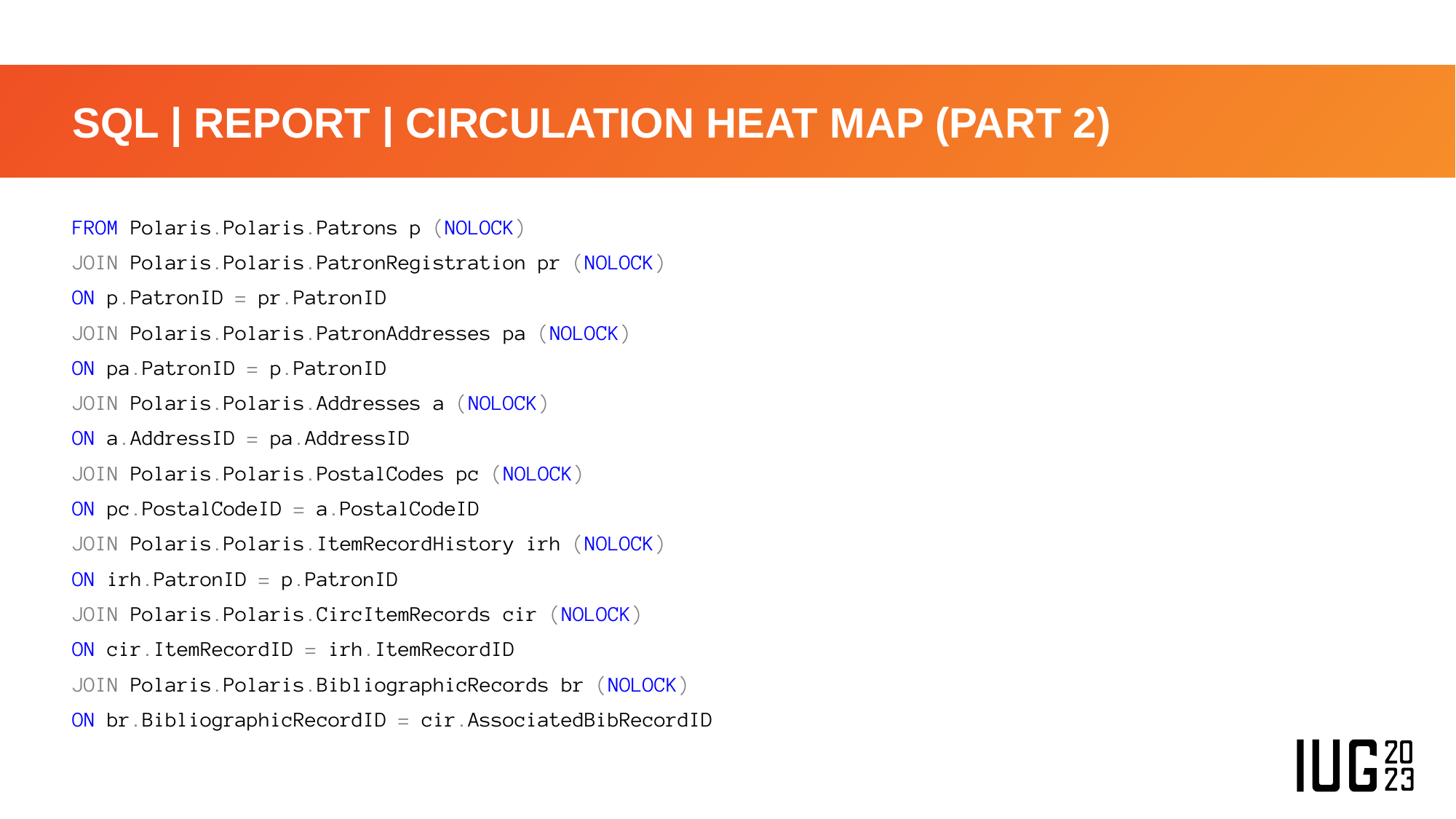

# SQL | REPORT | CIRCULATION HEAT MAP (PART 2)
FROM Polaris.Polaris.Patrons p (NOLOCK)
JOIN Polaris.Polaris.PatronRegistration pr (NOLOCK)
ON p.PatronID = pr.PatronID
JOIN Polaris.Polaris.PatronAddresses pa (NOLOCK)
ON pa.PatronID = p.PatronID
JOIN Polaris.Polaris.Addresses a (NOLOCK)
ON a.AddressID = pa.AddressID
JOIN Polaris.Polaris.PostalCodes pc (NOLOCK)
ON pc.PostalCodeID = a.PostalCodeID
JOIN Polaris.Polaris.ItemRecordHistory irh (NOLOCK)
ON irh.PatronID = p.PatronID
JOIN Polaris.Polaris.CircItemRecords cir (NOLOCK)
ON cir.ItemRecordID = irh.ItemRecordID
JOIN Polaris.Polaris.BibliographicRecords br (NOLOCK)
ON br.BibliographicRecordID = cir.AssociatedBibRecordID